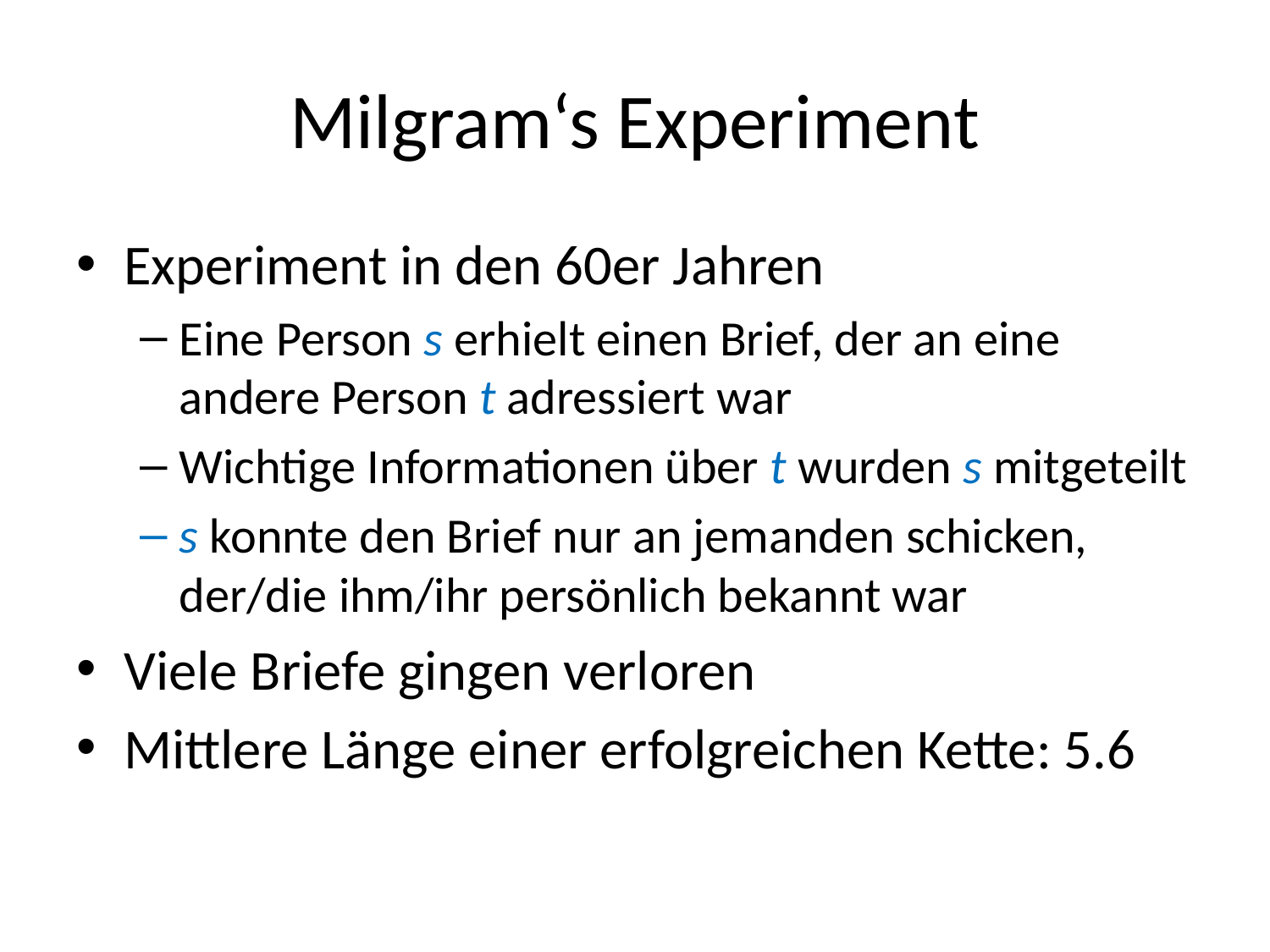

# Milgram‘s Experiment
Experiment in den 60er Jahren
Eine Person s erhielt einen Brief, der an eine andere Person t adressiert war
Wichtige Informationen über t wurden s mitgeteilt
s konnte den Brief nur an jemanden schicken, der/die ihm/ihr persönlich bekannt war
Viele Briefe gingen verloren
Mittlere Länge einer erfolgreichen Kette: 5.6